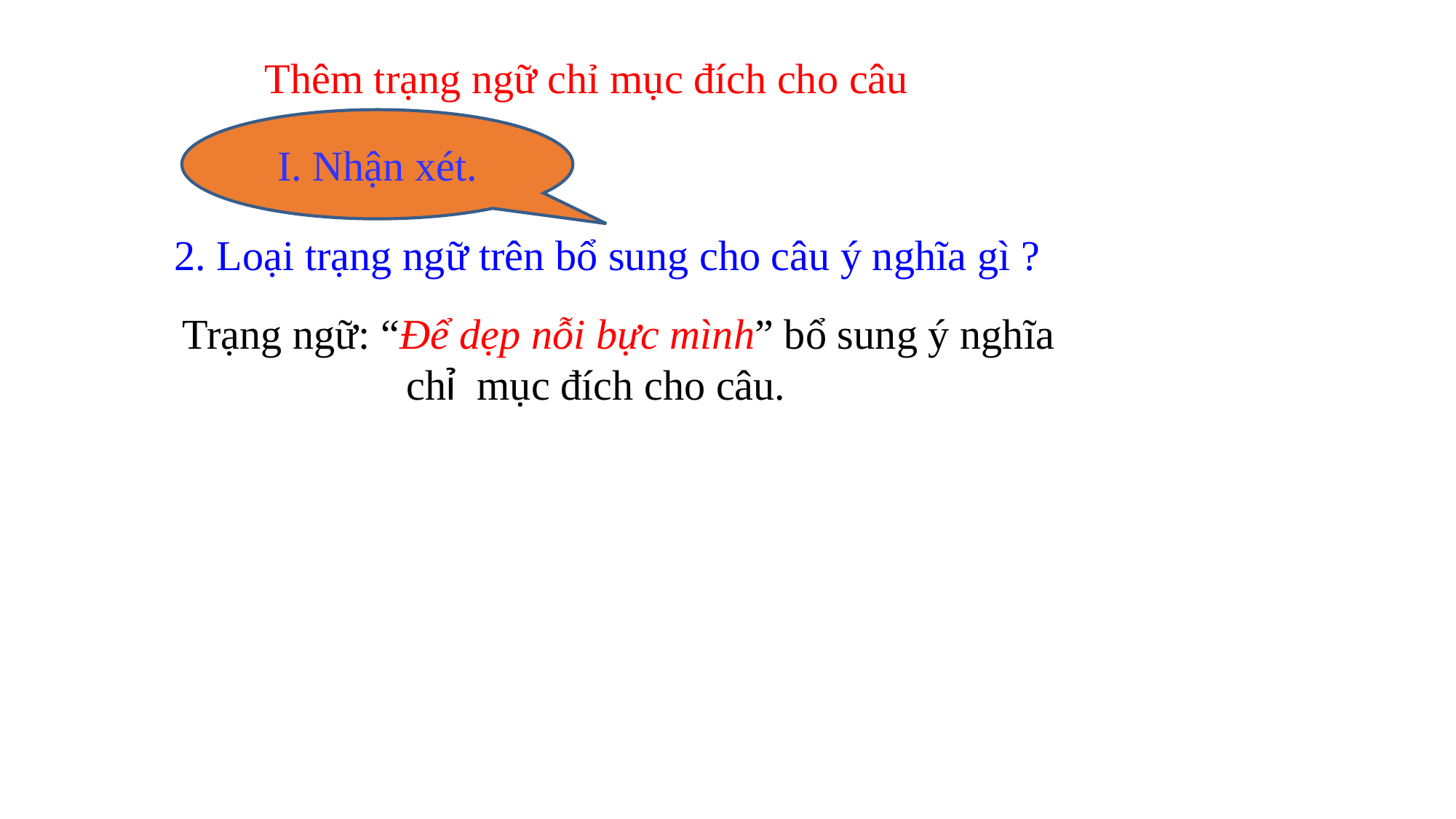

Thêm trạng ngữ chỉ mục đích cho câu
I. Nhận xét.
2. Loại trạng ngữ trên bổ sung cho câu ý nghĩa gì ?
Trạng ngữ: “Để dẹp nỗi bực mình” bổ sung ý nghĩa
                      chỉ  mục đích cho câu.